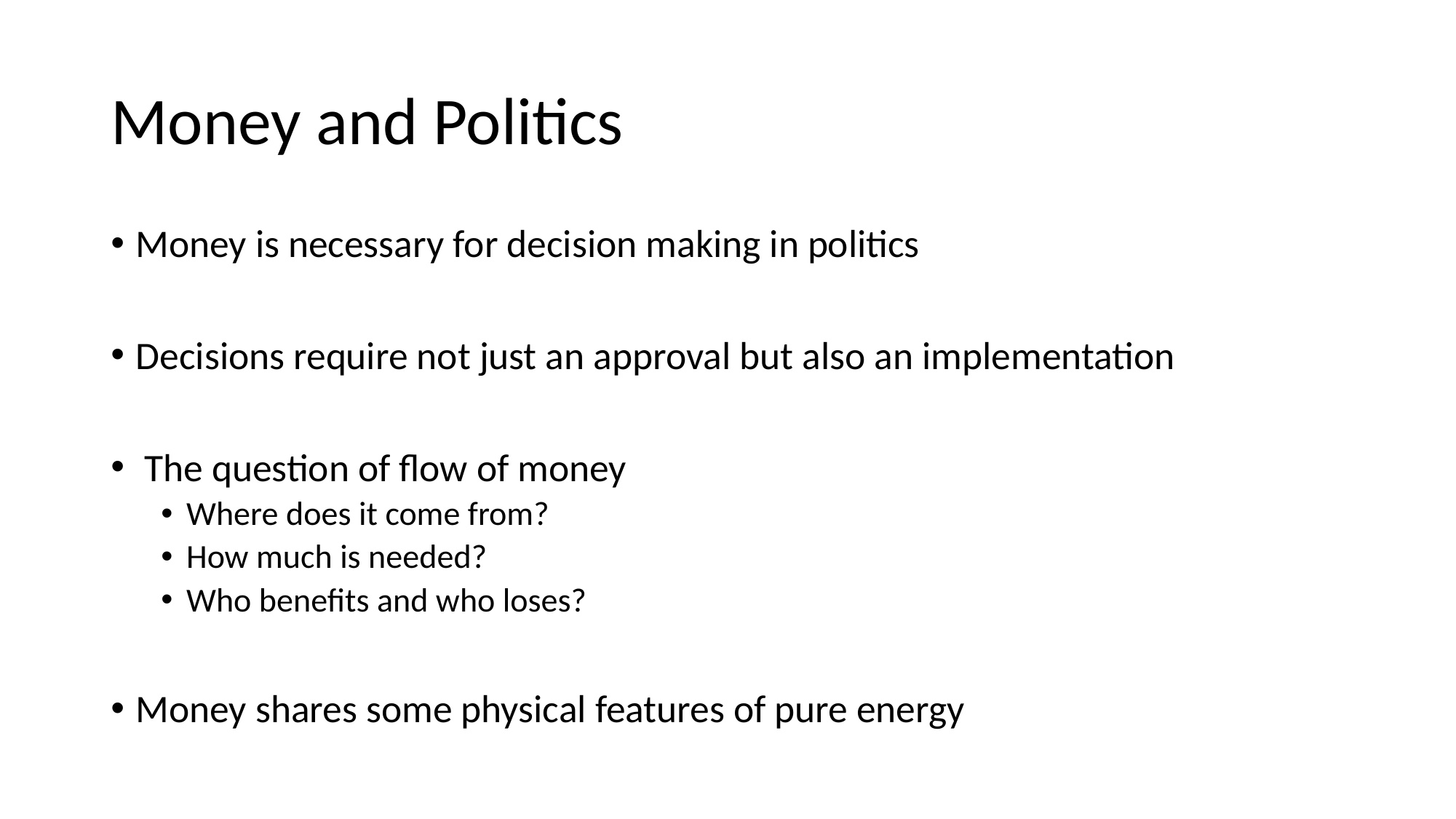

# Money and Politics
Money is necessary for decision making in politics

Decisions require not just an approval but also an implementation

 The question of flow of money
Where does it come from?
How much is needed?
Who benefits and who loses?

Money shares some physical features of pure energy